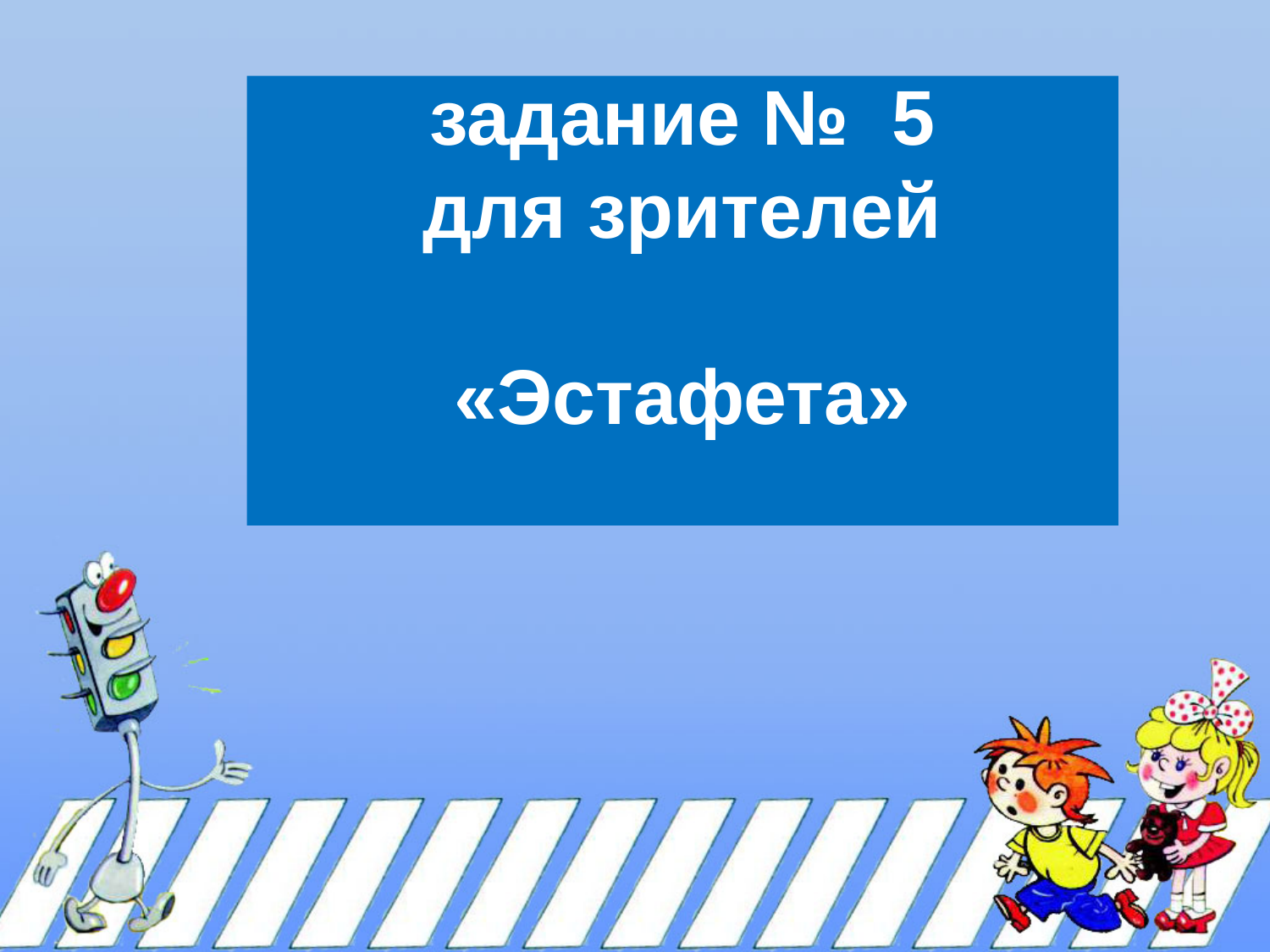

# задание №  5 для зрителей «Эстафета»